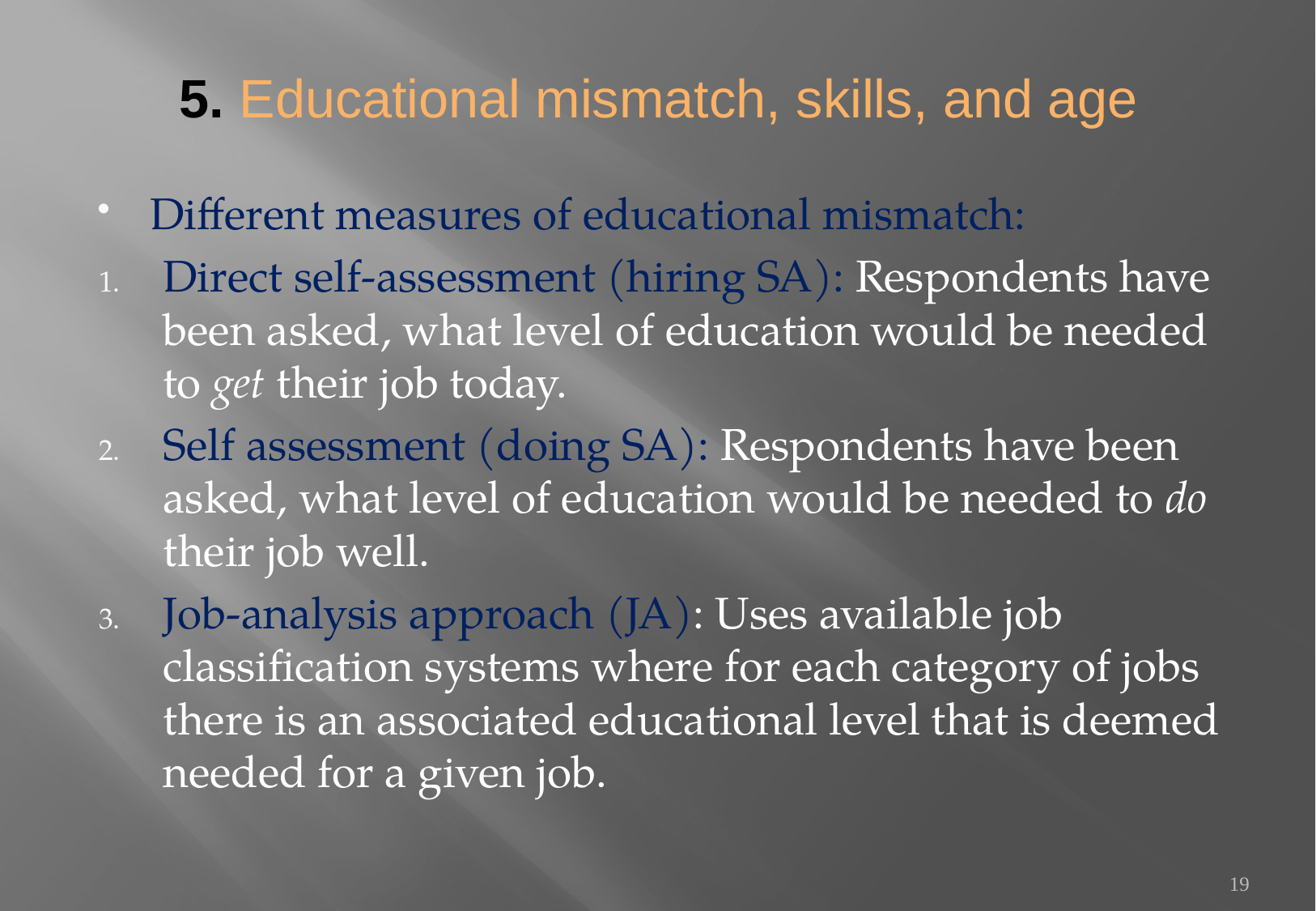

# 5. Educational mismatch, skills, and age
Different measures of educational mismatch:
Direct self-assessment (hiring SA): Respondents have been asked, what level of education would be needed to get their job today.
Self assessment (doing SA): Respondents have been asked, what level of education would be needed to do their job well.
Job-analysis approach (JA): Uses available job classification systems where for each category of jobs there is an associated educational level that is deemed needed for a given job.
19